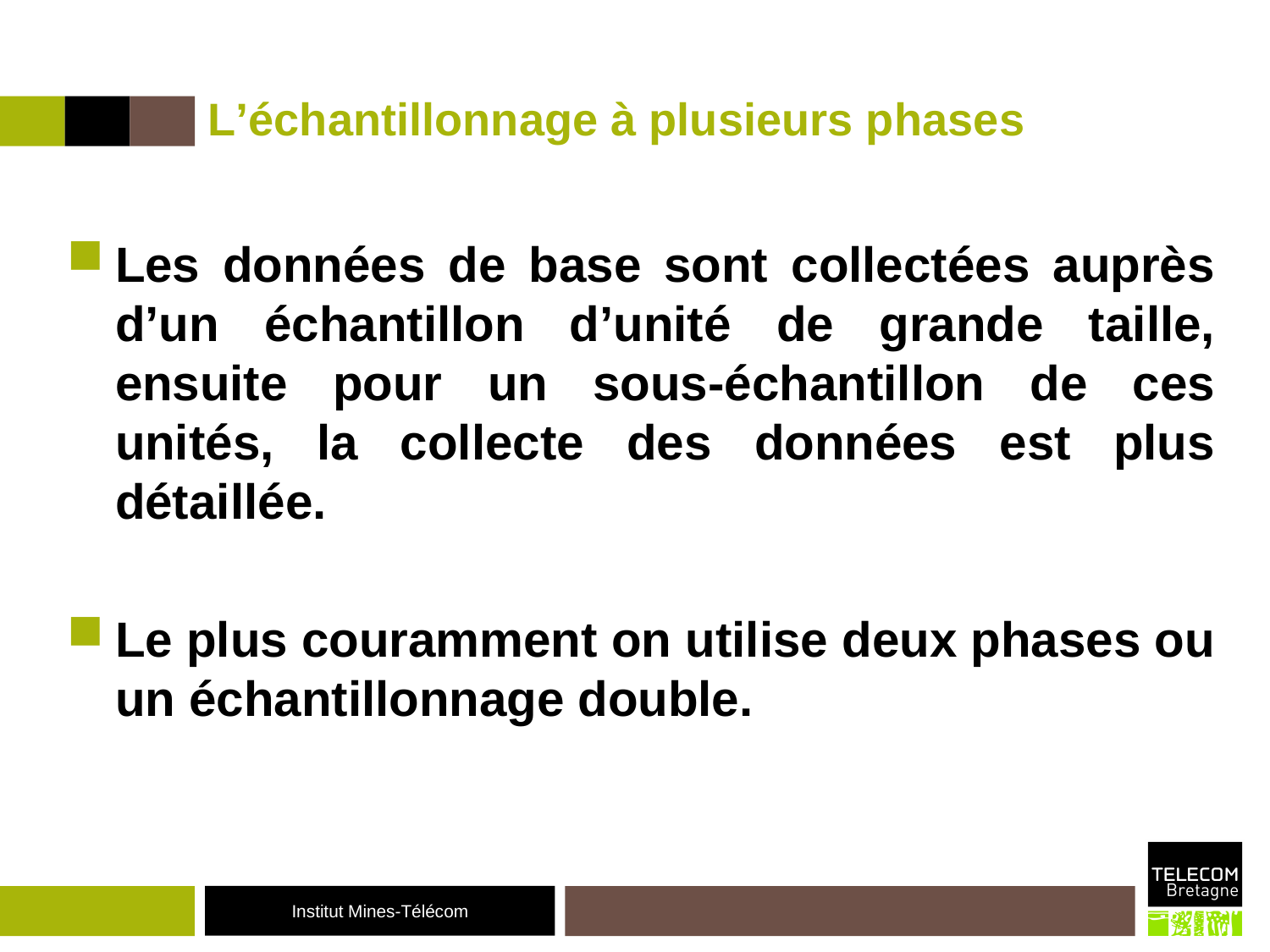

# L’échantillonnage à plusieurs phases
Les données de base sont collectées auprès d’un échantillon d’unité de grande taille, ensuite pour un sous-échantillon de ces unités, la collecte des données est plus détaillée.

Le plus couramment on utilise deux phases ou un échantillonnage double.